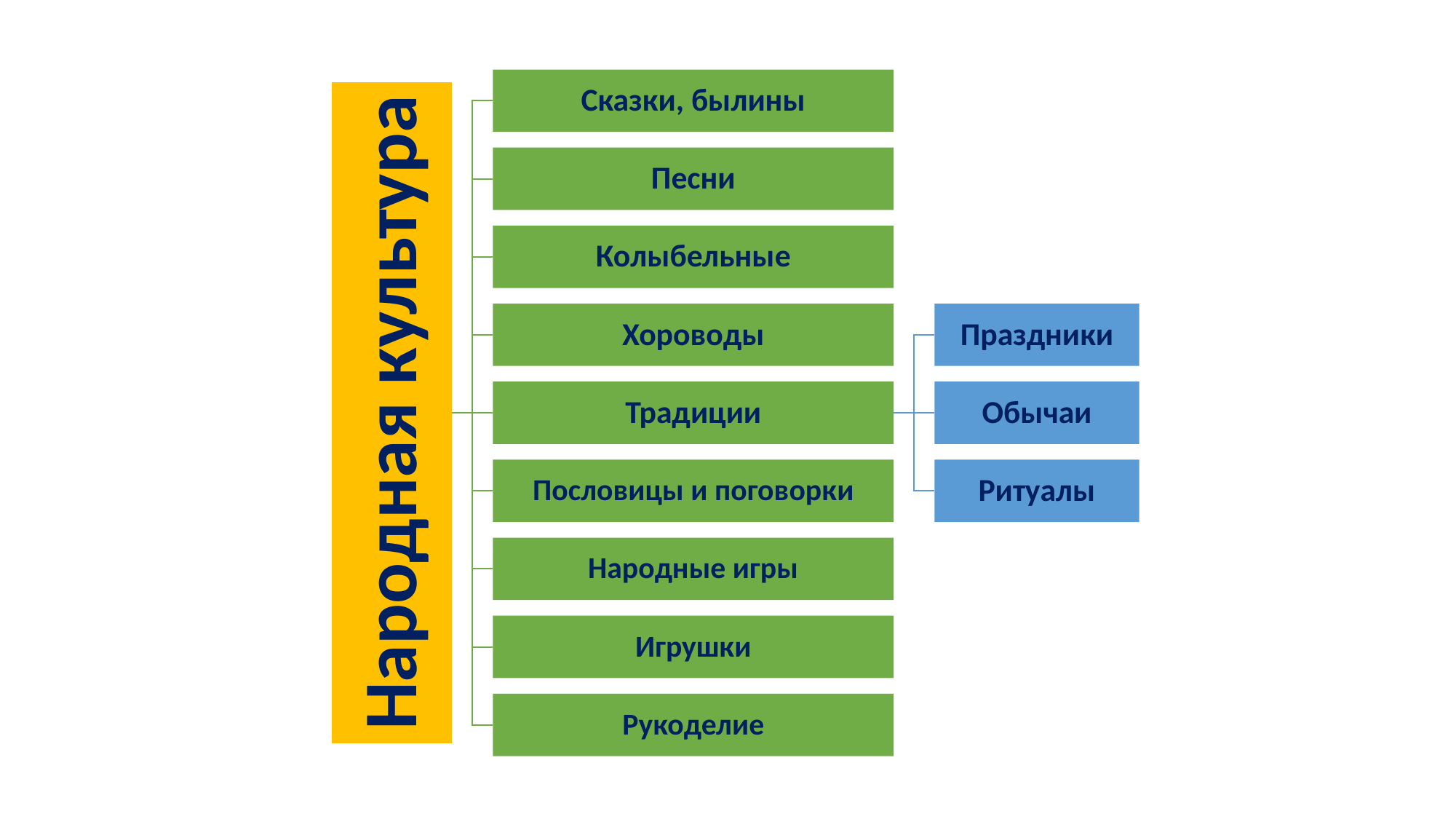

Народная культура
Сказки, былины
Песни
Колыбельные
Хороводы
Традиции
Праздники
Обычаи
Ритуалы
Пословицы и поговорки
Народные игры
Игрушки
Рукоделие